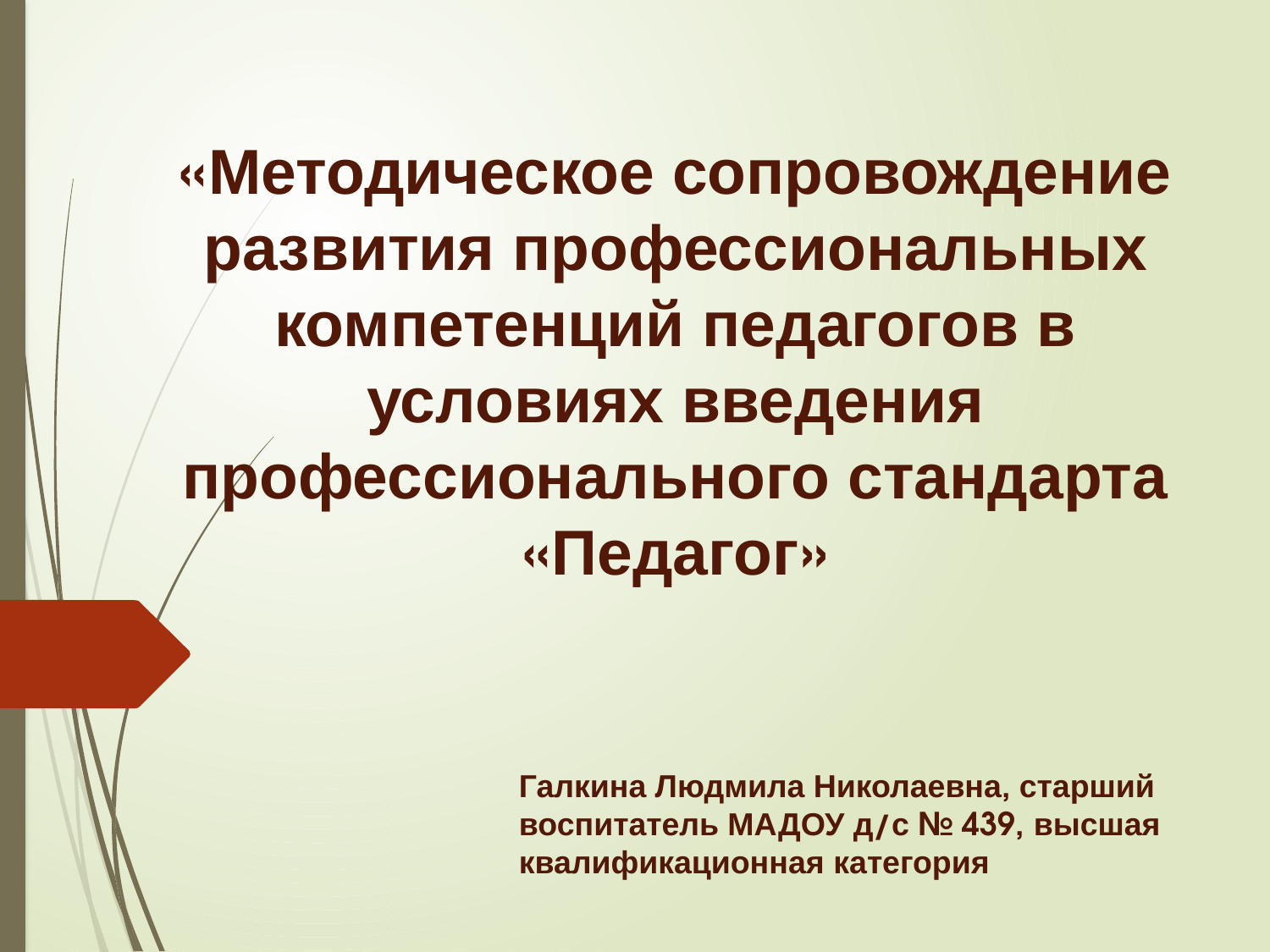

«Методическое сопровождение развития профессиональных компетенций педагогов в условиях введения профессионального стандарта «Педагог»
Галкина Людмила Николаевна, старший воспитатель МАДОУ д/с № 439, высшая квалификационная категория